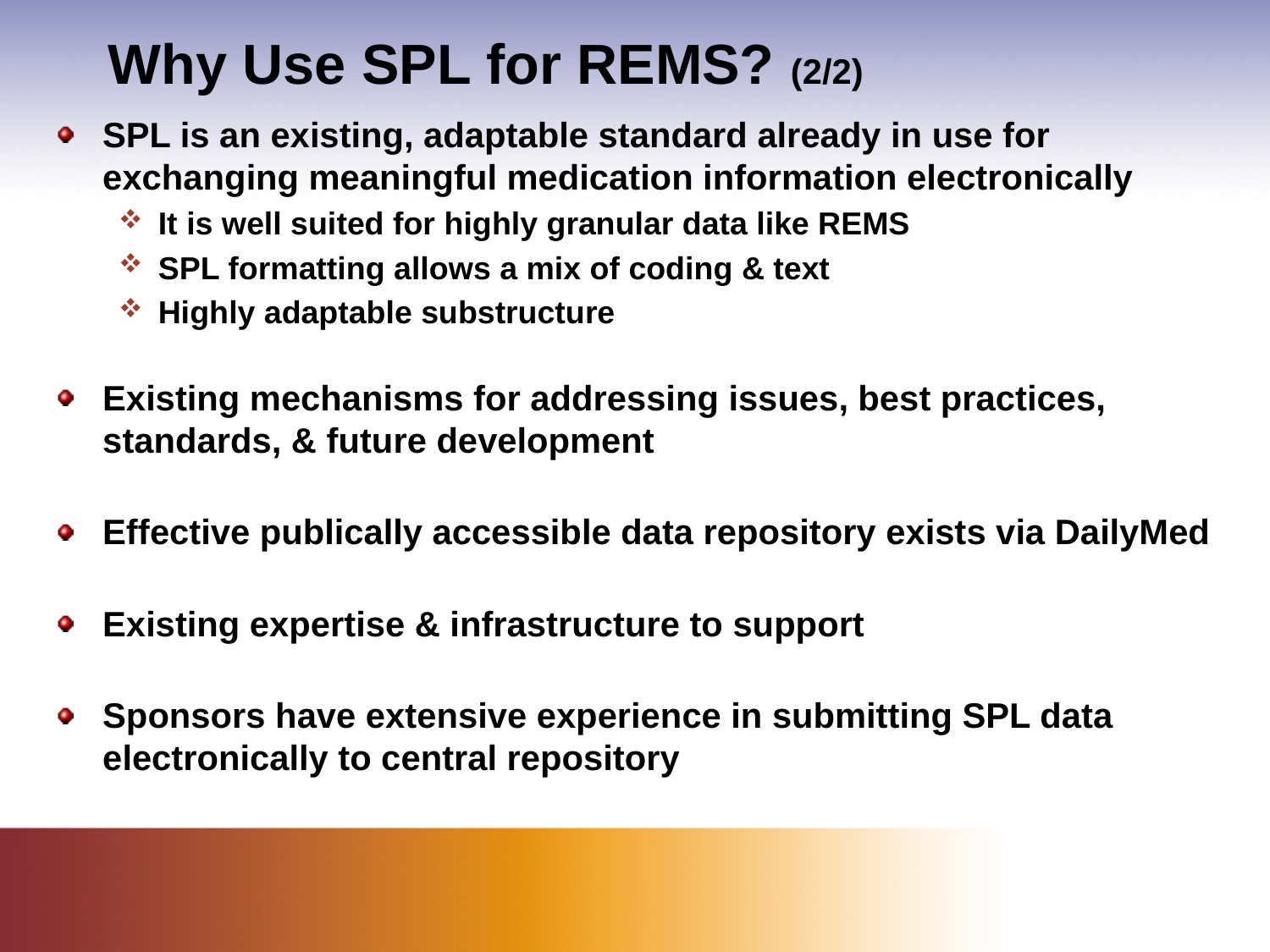

# Why Use SPL for REMS? (2/2)
SPL is an existing, adaptable standard already in use for exchanging meaningful medication information electronically
It is well suited for highly granular data like REMS
SPL formatting allows a mix of coding & text
Highly adaptable substructure
Existing mechanisms for addressing issues, best practices, standards, & future development
Effective publically accessible data repository exists via DailyMed
Existing expertise & infrastructure to support
Sponsors have extensive experience in submitting SPL data electronically to central repository